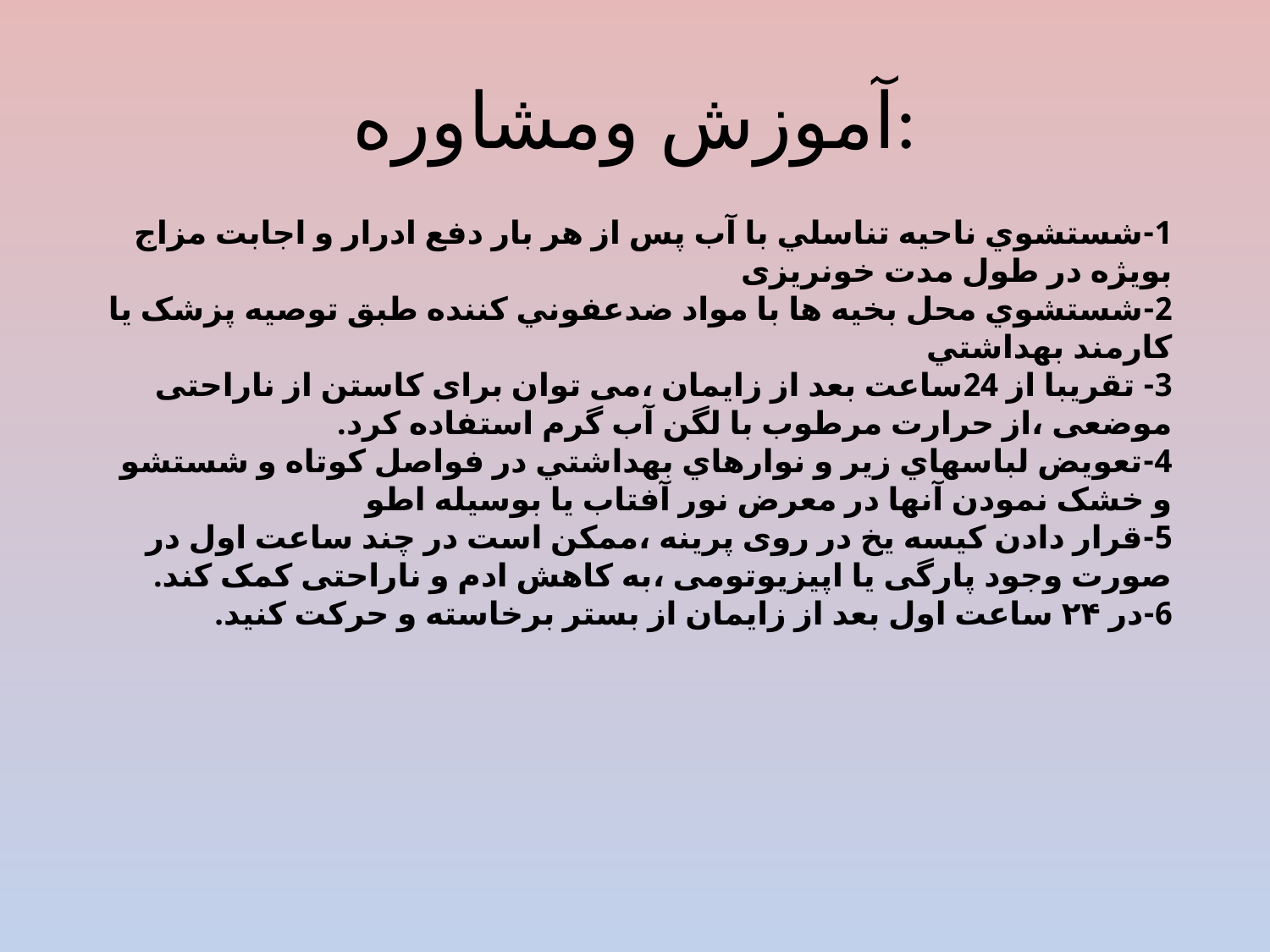

# آموزش ومشاوره:
1-شستشوي ناحيه تناسلي با آب پس از هر بار دفع ادرار و اجابت مزاج بويژه در طول مدت خونريزی
2-شستشوي محل بخيه ها با مواد ضدعفوني کننده طبق توصيه پزشک يا کارمند بهداشتي
3- تقریبا از 24ساعت بعد از زایمان ،می توان برای کاستن از ناراحتی موضعی ،از حرارت مرطوب با لگن آب گرم استفاده کرد.
4-تعويض لباسهاي زير و نوارهاي بهداشتي در فواصل کوتاه و شستشو و خشک نمودن آنها در معرض نور آفتاب يا بوسيله اطو
5-قرار دادن کیسه یخ در روی پرینه ،ممکن است در چند ساعت اول در صورت وجود پارگی یا اپیزیوتومی ،به کاهش ادم و ناراحتی کمک کند.
6-در ۲۴ ساعت اول بعد از زايمان از بستر برخاسته و حرکت کنيد.